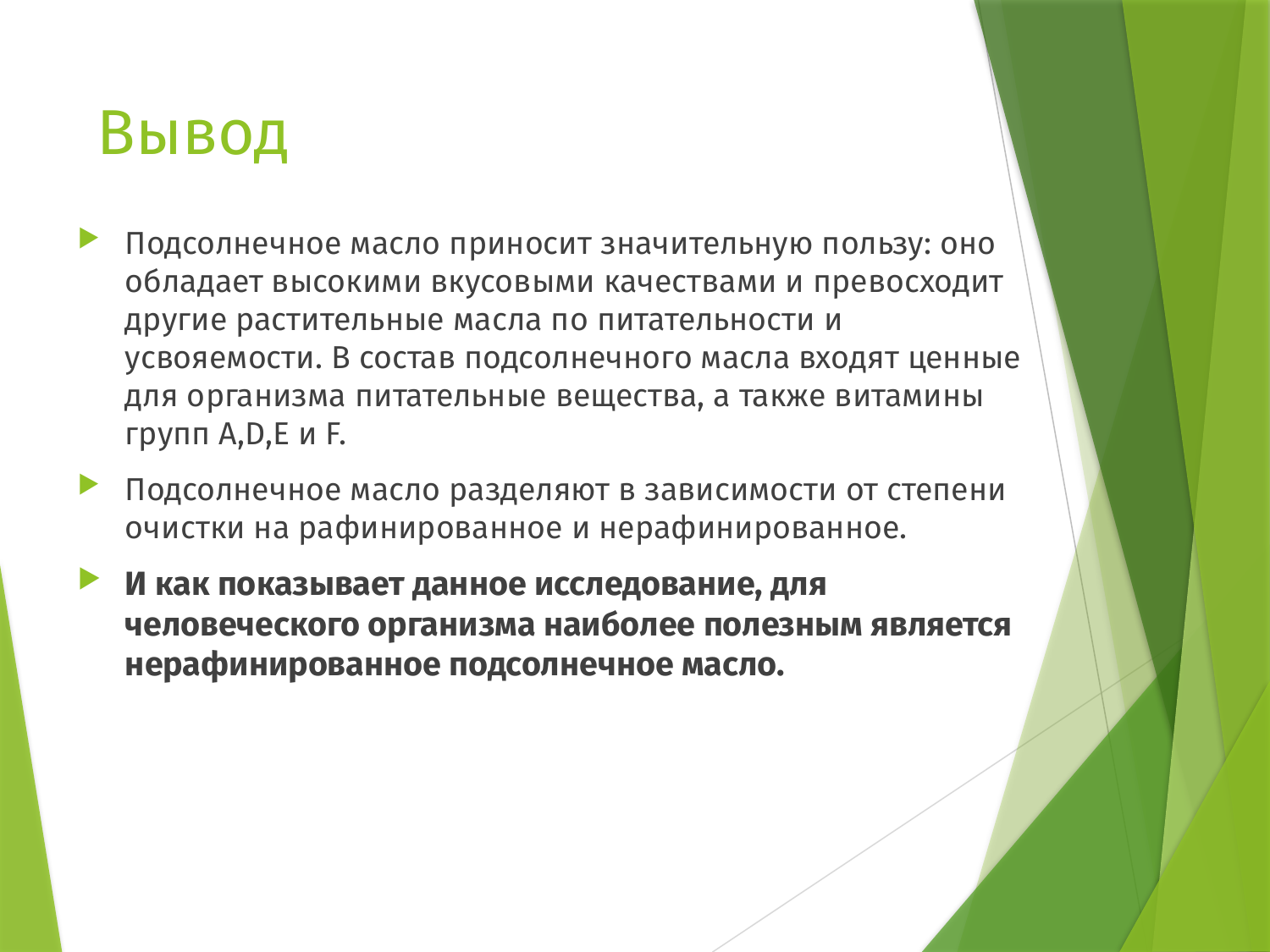

# Вывод
Подсолнечное масло приносит значительную пользу: оно обладает высокими вкусовыми качествами и превосходит другие растительные масла по питательности и усвояемости. В состав подсолнечного масла входят ценные для организма питательные вещества, а также витамины групп А,D,Е и F.
Подсолнечное масло разделяют в зависимости от степени очистки на рафинированное и нерафинированное.
И как показывает данное исследование, для человеческого организма наиболее полезным является нерафинированное подсолнечное масло.